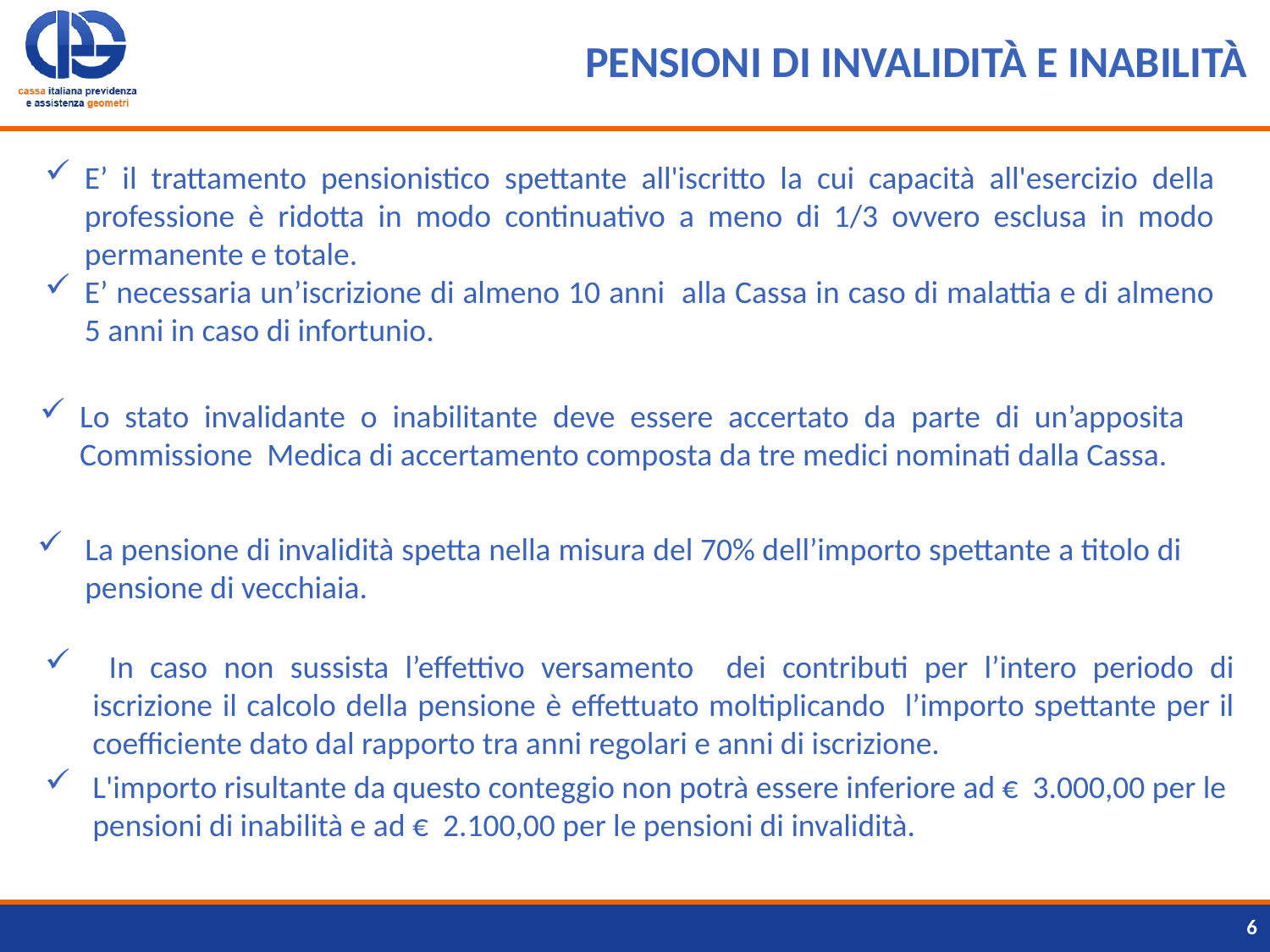

# PENSIONI DI INVALIDITÀ E INABILITÀ
E’ il trattamento pensionistico spettante all'iscritto la cui capacità all'esercizio della professione è ridotta in modo continuativo a meno di 1/3 ovvero esclusa in modo permanente e totale.
E’ necessaria un’iscrizione di almeno 10 anni  alla Cassa in caso di malattia e di almeno 5 anni in caso di infortunio.
Lo stato invalidante o inabilitante deve essere accertato da parte di un’apposita  Commissione  Medica di accertamento composta da tre medici nominati dalla Cassa.
La pensione di invalidità spetta nella misura del 70% dell’importo spettante a titolo di pensione di vecchiaia.
 In caso non sussista l’effettivo versamento  dei contributi per l’intero periodo di iscrizione il calcolo della pensione è effettuato moltiplicando  l’importo spettante per il coefficiente dato dal rapporto tra anni regolari e anni di iscrizione.
L'importo risultante da questo conteggio non potrà essere inferiore ad €  3.000,00 per le pensioni di inabilità e ad €  2.100,00 per le pensioni di invalidità.
6